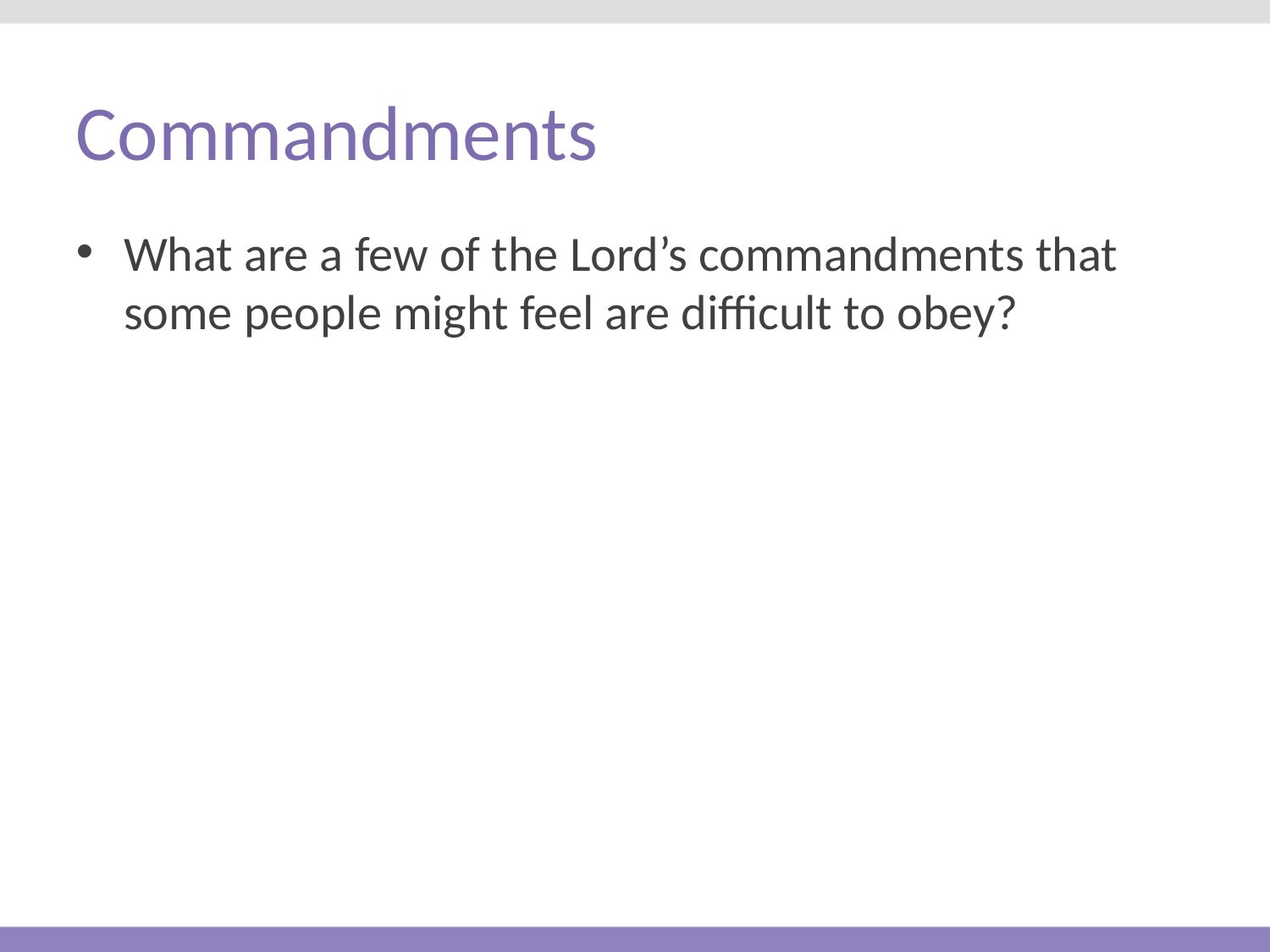

# Commandments
What are a few of the Lord’s commandments that some people might feel are difficult to obey?